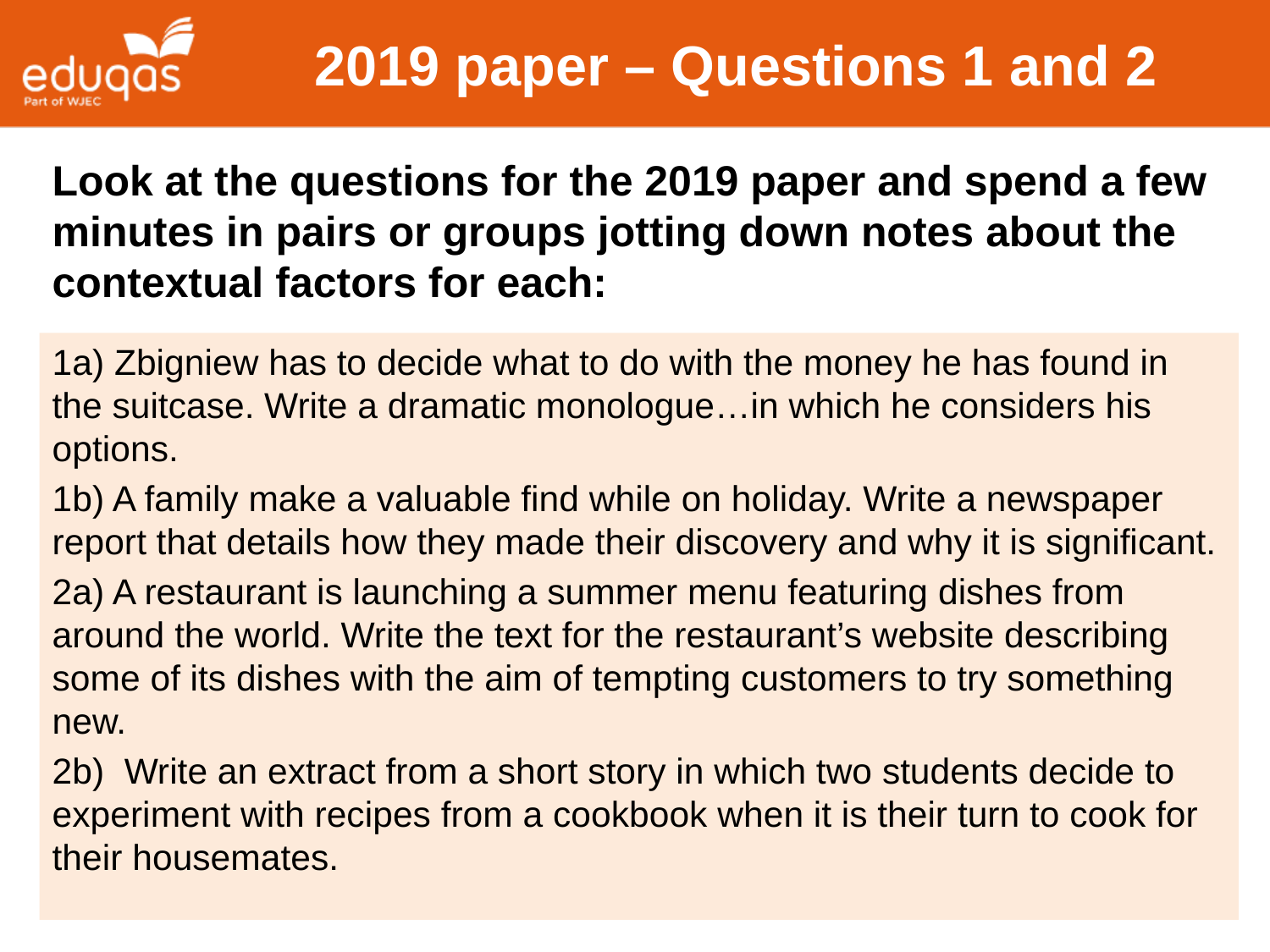

# 2019 paper – Questions 1 and 2
Look at the questions for the 2019 paper and spend a few minutes in pairs or groups jotting down notes about the contextual factors for each:
1a) Zbigniew has to decide what to do with the money he has found in the suitcase. Write a dramatic monologue…in which he considers his options.
1b) A family make a valuable find while on holiday. Write a newspaper report that details how they made their discovery and why it is significant.
2a) A restaurant is launching a summer menu featuring dishes from around the world. Write the text for the restaurant’s website describing some of its dishes with the aim of tempting customers to try something new.
2b)  Write an extract from a short story in which two students decide to experiment with recipes from a cookbook when it is their turn to cook for their housemates.